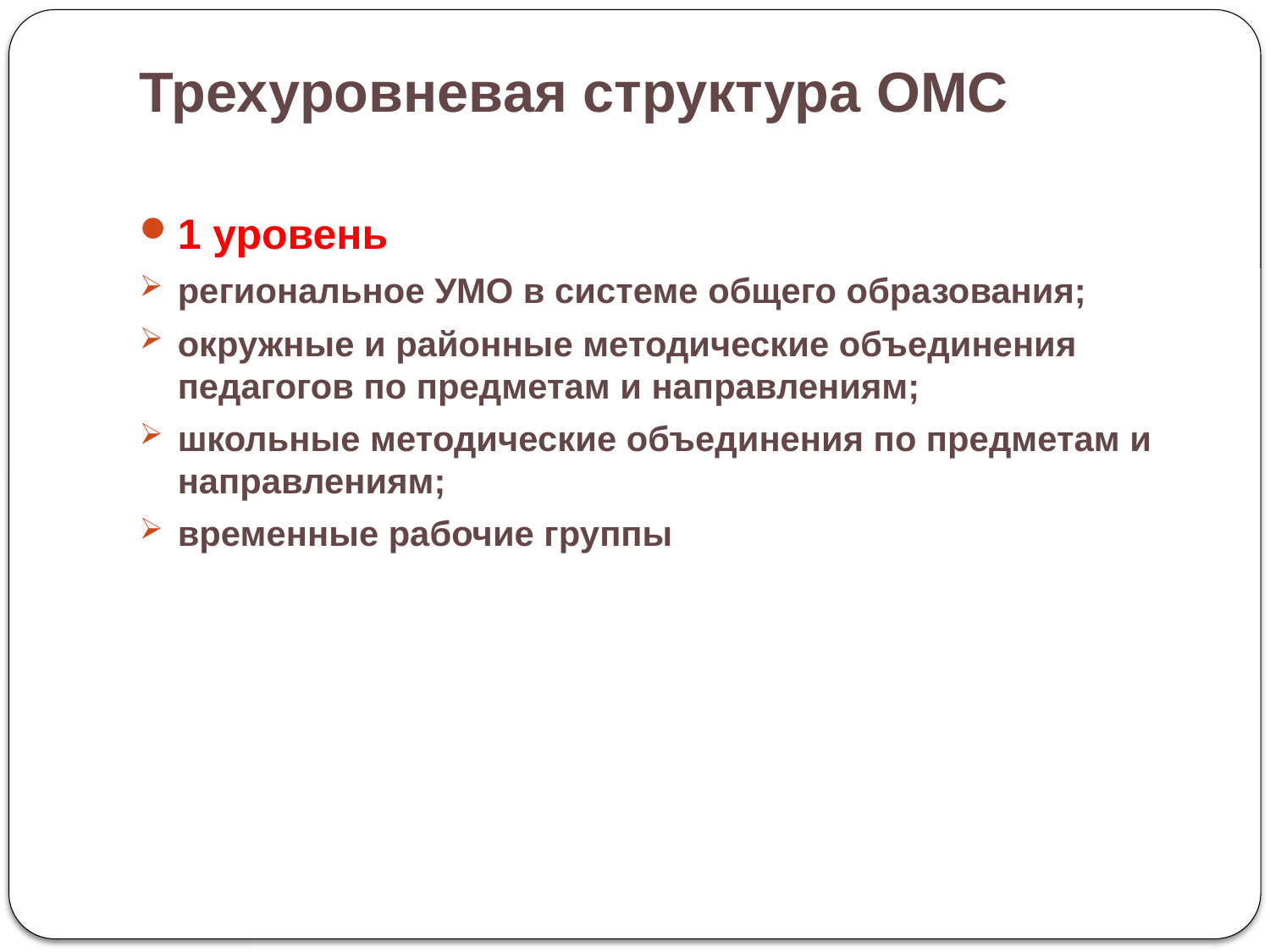

# Трехуровневая структура ОМС
1 уровень
региональное УМО в системе общего образования;
окружные и районные методические объединения педагогов по предметам и направлениям;
школьные методические объединения по предметам и направлениям;
временные рабочие группы